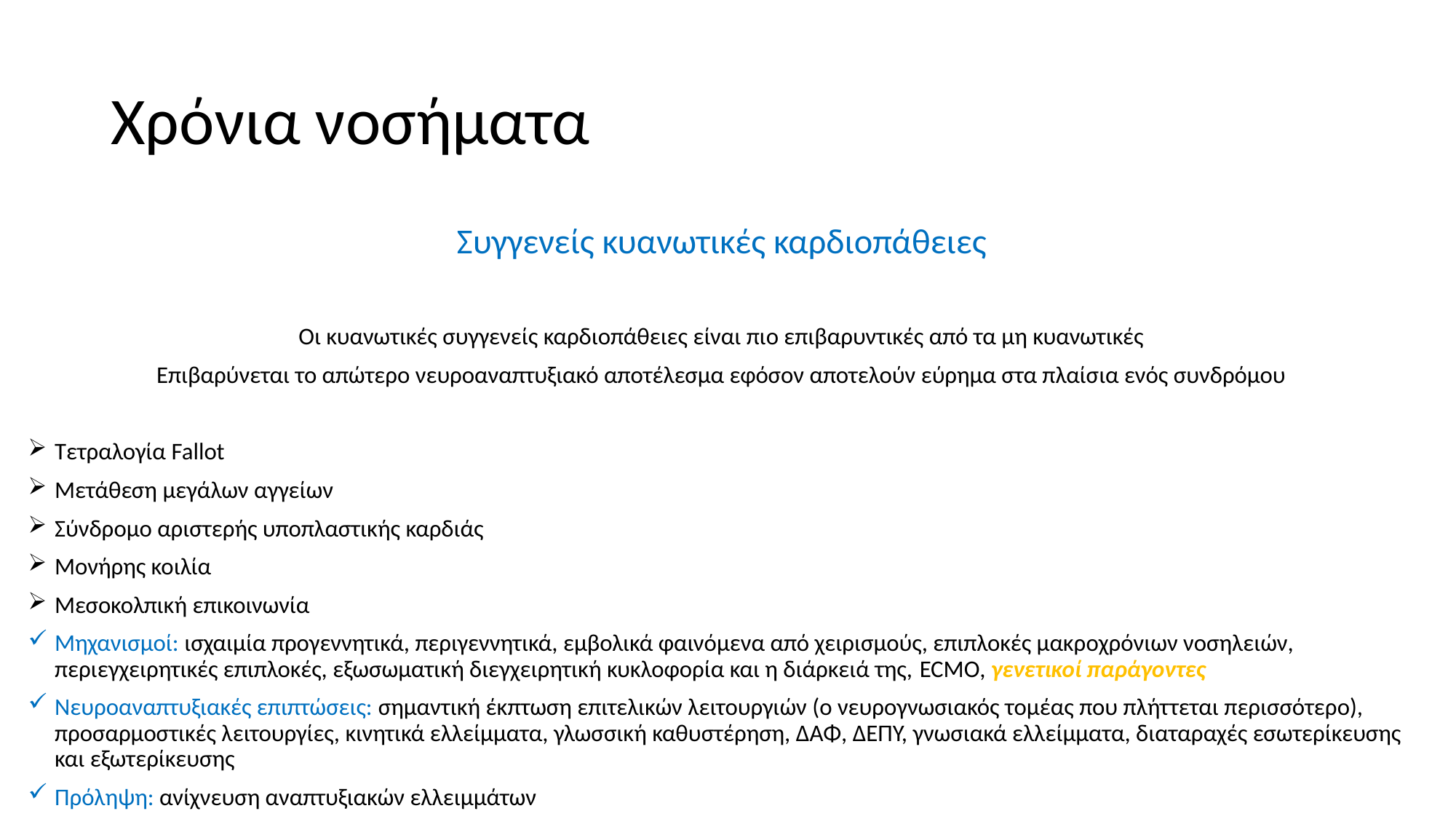

# Χρόνια νοσήματα
Συγγενείς κυανωτικές καρδιοπάθειες

Οι κυανωτικές συγγενείς καρδιοπάθειες είναι πιο επιβαρυντικές από τα μη κυανωτικές
Επιβαρύνεται το απώτερο νευροαναπτυξιακό αποτέλεσμα εφόσον αποτελούν εύρημα στα πλαίσια ενός συνδρόμου

Τετραλογία Fallot
Μετάθεση μεγάλων αγγείων
Σύνδρομο αριστερής υποπλαστικής καρδιάς
Μονήρης κοιλία
Μεσοκολπική επικοινωνία
Μηχανισμοί: ισχαιμία προγεννητικά, περιγεννητικά, εμβολικά φαινόμενα από χειρισμούς, επιπλοκές μακροχρόνιων νοσηλειών, περιεγχειρητικές επιπλοκές, εξωσωματική διεγχειρητική κυκλοφορία και η διάρκειά της, ECMO, γενετικοί παράγοντες
Νευροαναπτυξιακές επιπτώσεις: σημαντική έκπτωση επιτελικών λειτουργιών (ο νευρογνωσιακός τομέας που πλήττεται περισσότερο), προσαρμοστικές λειτουργίες, κινητικά ελλείμματα, γλωσσική καθυστέρηση, ΔΑΦ, ΔΕΠΥ, γνωσιακά ελλείμματα, διαταραχές εσωτερίκευσης και εξωτερίκευσης
Πρόληψη: ανίχνευση αναπτυξιακών ελλειμμάτων